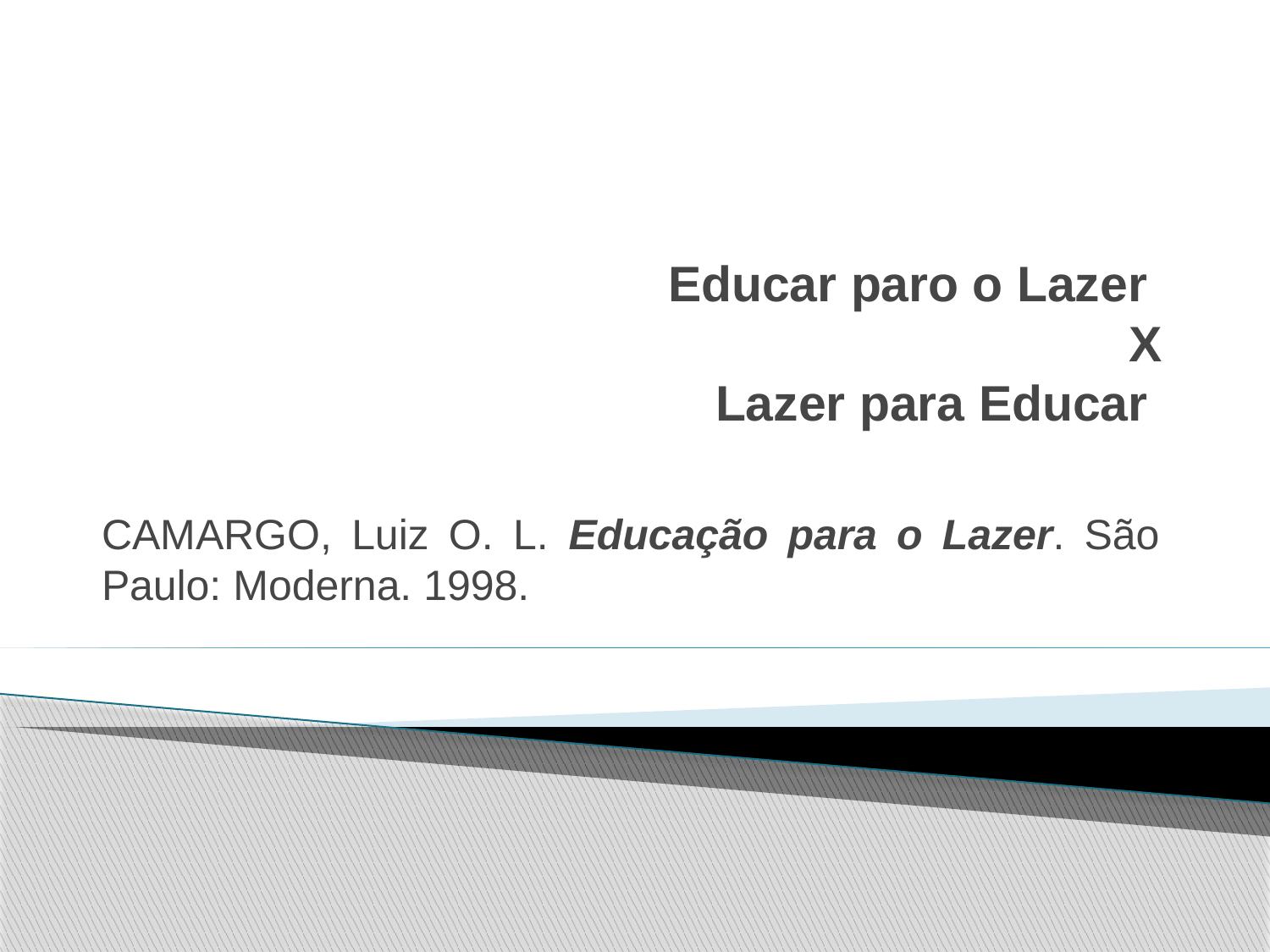

# Educar paro o Lazer X Lazer para Educar
CAMARGO, Luiz O. L. Educação para o Lazer. São Paulo: Moderna. 1998.